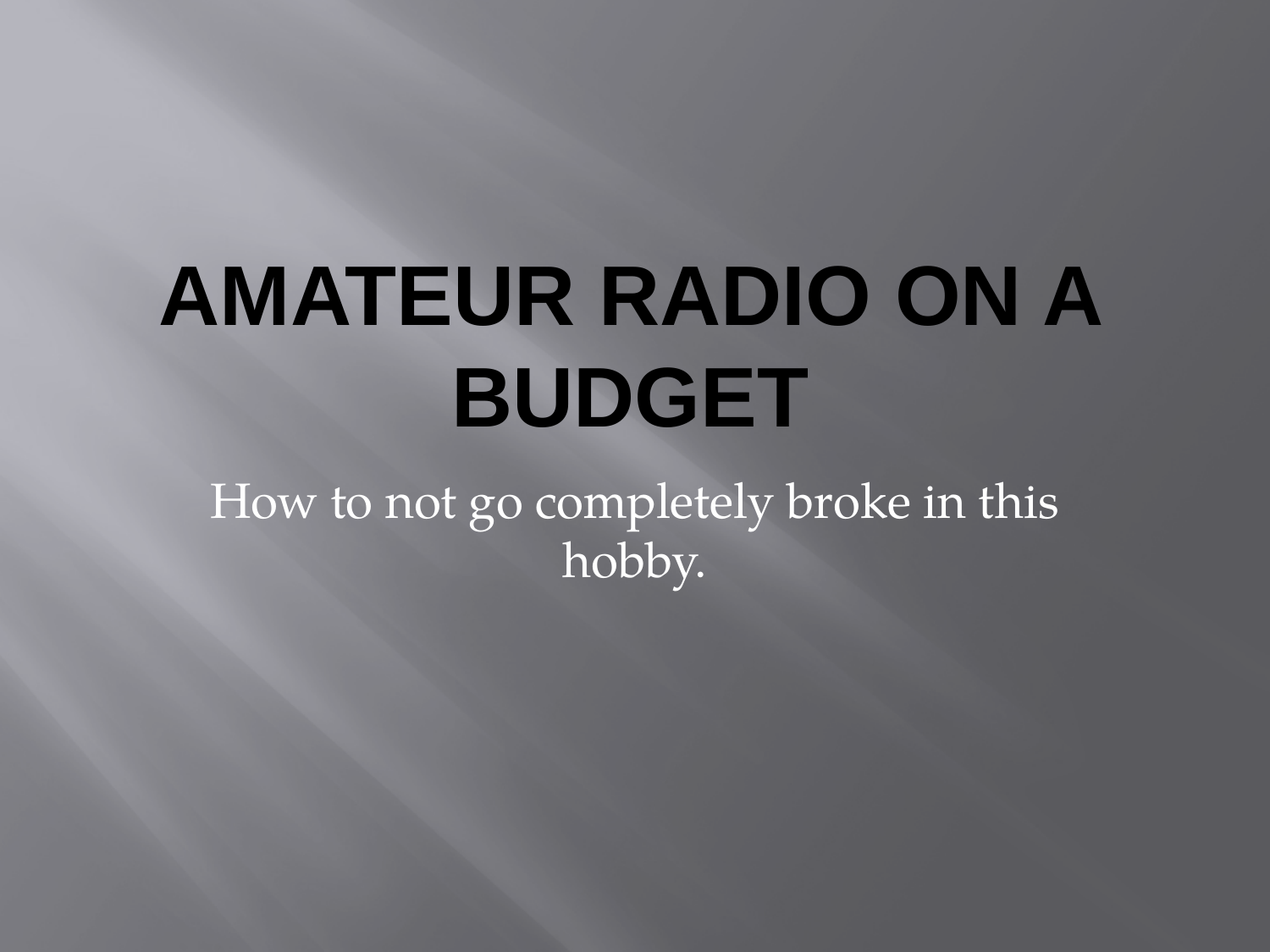

# Amateur Radio on a Budget
How to not go completely broke in this hobby.